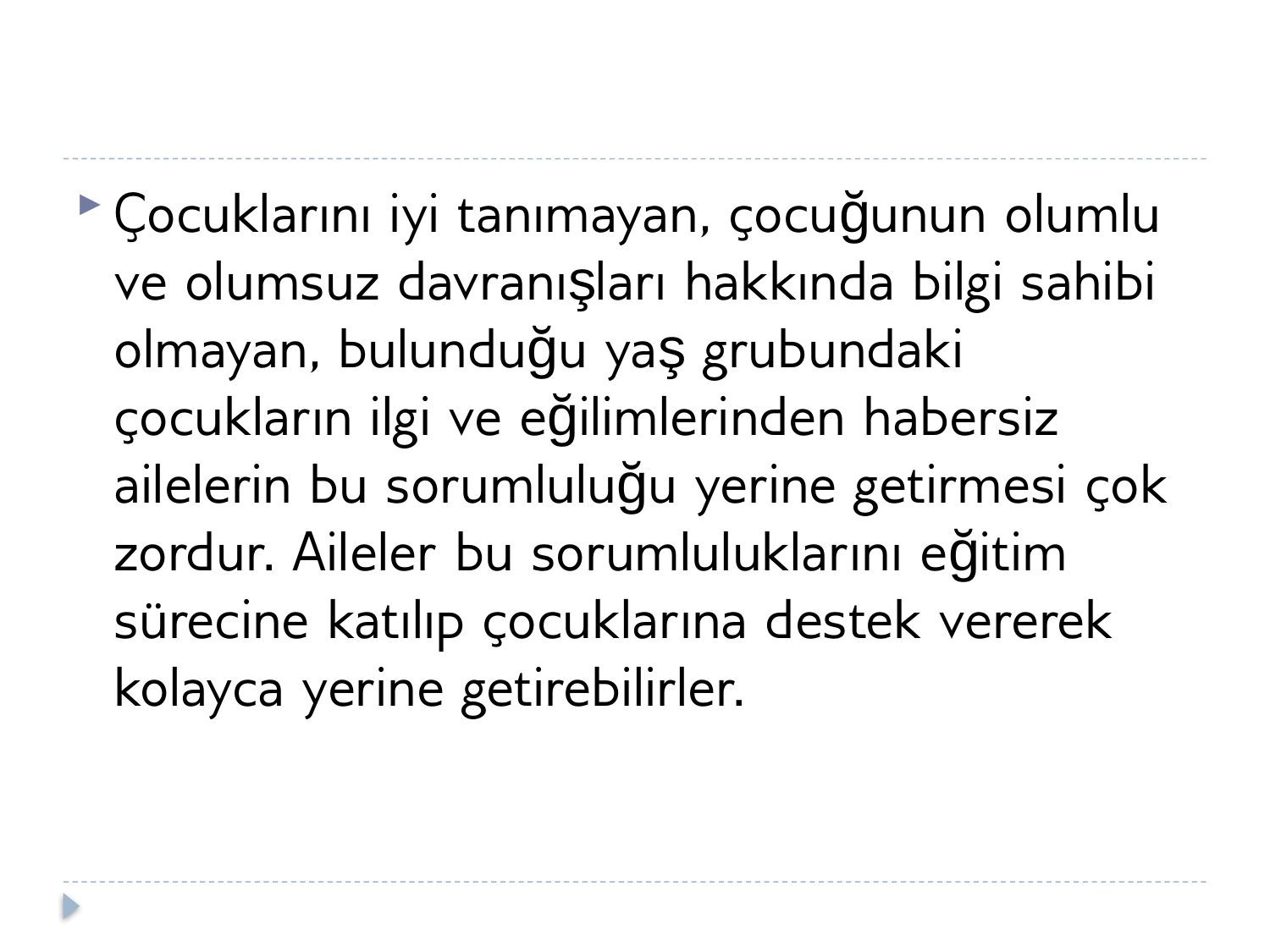

#
Çocuklarını iyi tanımayan, çocuğunun olumlu ve olumsuz davranışları hakkında bilgi sahibi olmayan, bulunduğu yaş grubundaki çocukların ilgi ve eğilimlerinden habersiz ailelerin bu sorumluluğu yerine getirmesi çok zordur. Aileler bu sorumluluklarını eğitim sürecine katılıp çocuklarına destek vererek kolayca yerine getirebilirler.